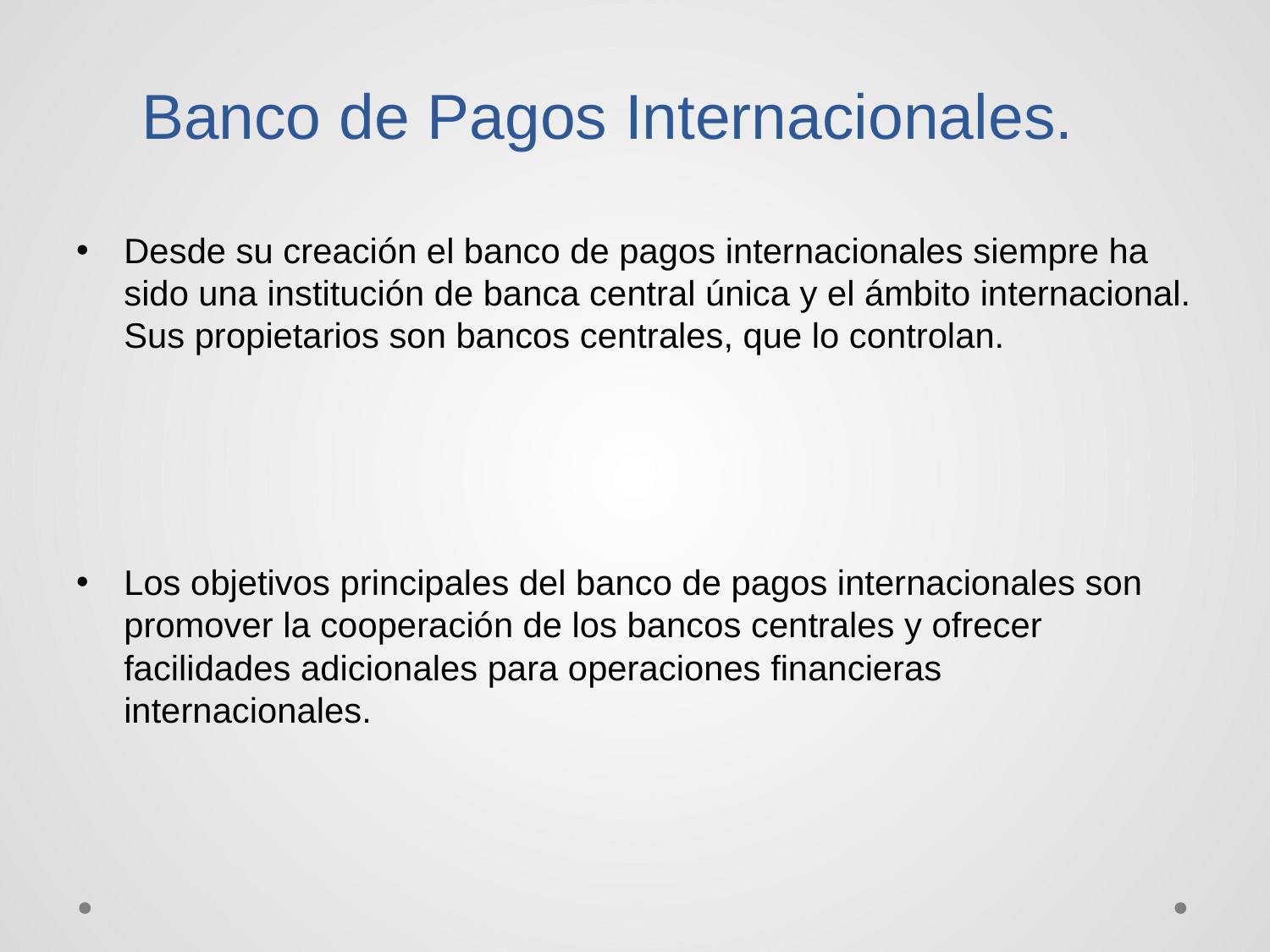

# Banco de Pagos Internacionales.
Desde su creación el banco de pagos internacionales siempre ha sido una institución de banca central única y el ámbito internacional. Sus propietarios son bancos centrales, que lo controlan.

Los objetivos principales del banco de pagos internacionales son promover la cooperación de los bancos centrales y ofrecer facilidades adicionales para operaciones financieras internacionales.